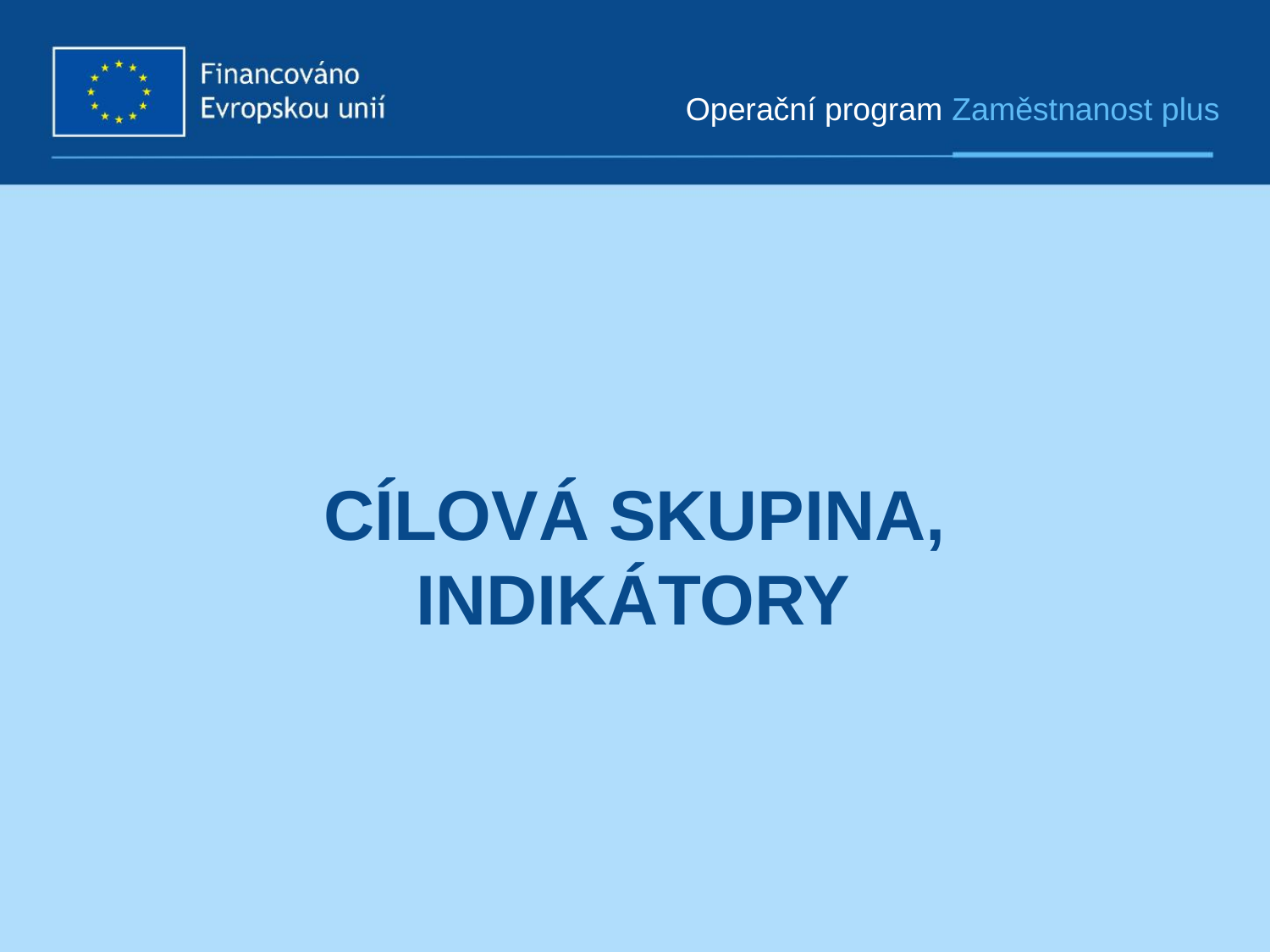

Operační program Zaměstnanost plus
CÍLOVÁ SKUPINA,
INDIKÁTORY